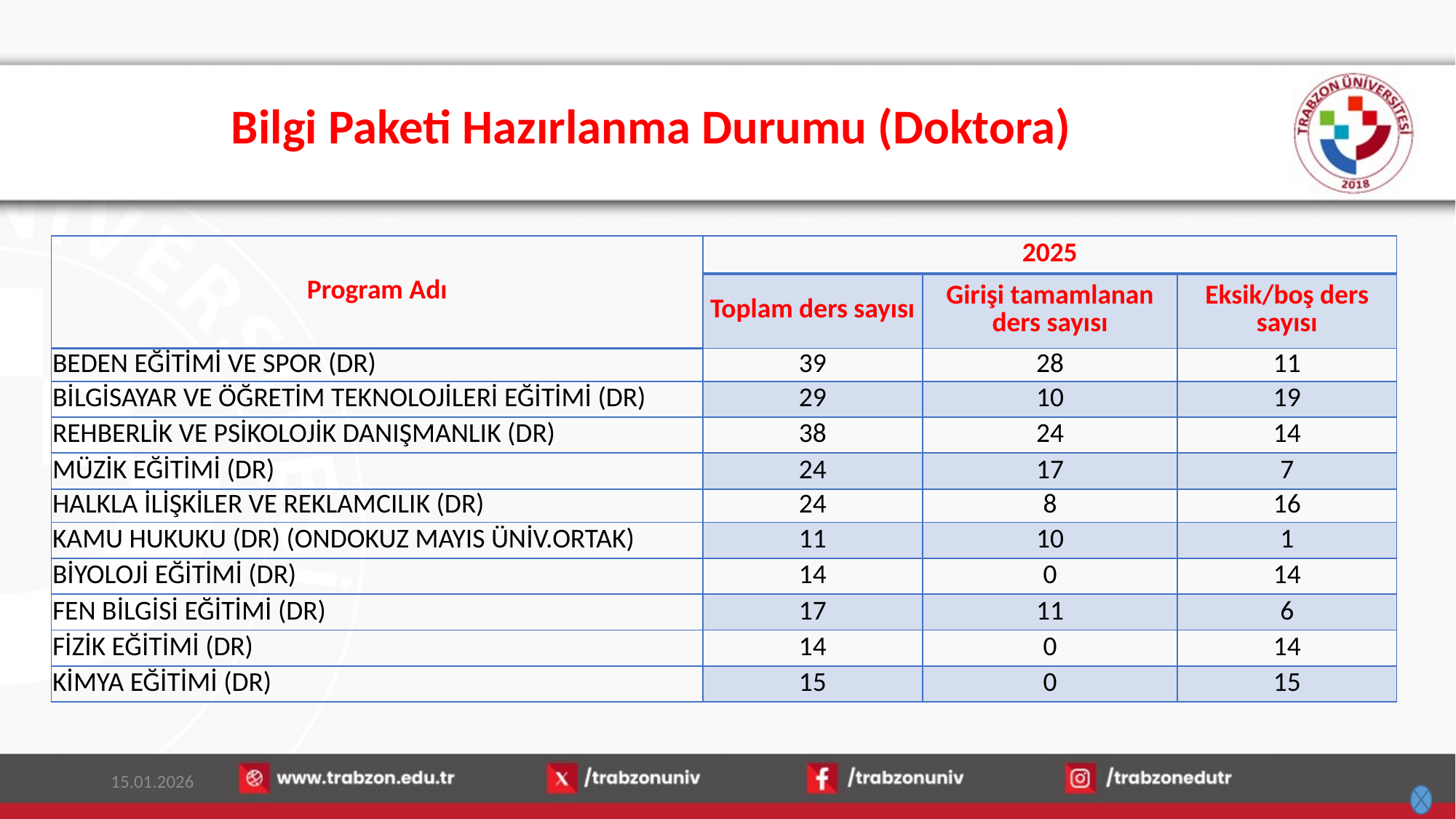

# Bilgi Paketi Hazırlanma Durumu (Doktora)
| Program Adı | 2025 |  |  |
| --- | --- | --- | --- |
|  | Toplam ders sayısı | Girişi tamamlanan ders sayısı | Eksik/boş ders sayısı |
| BEDEN EĞİTİMİ VE SPOR (DR) | 39 | 28 | 11 |
| BİLGİSAYAR VE ÖĞRETİM TEKNOLOJİLERİ EĞİTİMİ (DR) | 29 | 10 | 19 |
| REHBERLİK VE PSİKOLOJİK DANIŞMANLIK (DR) | 38 | 24 | 14 |
| MÜZİK EĞİTİMİ (DR) | 24 | 17 | 7 |
| HALKLA İLİŞKİLER VE REKLAMCILIK (DR) | 24 | 8 | 16 |
| KAMU HUKUKU (DR) (ONDOKUZ MAYIS ÜNİV.ORTAK) | 11 | 10 | 1 |
| BİYOLOJİ EĞİTİMİ (DR) | 14 | 0 | 14 |
| FEN BİLGİSİ EĞİTİMİ (DR) | 17 | 11 | 6 |
| FİZİK EĞİTİMİ (DR) | 14 | 0 | 14 |
| KİMYA EĞİTİMİ (DR) | 15 | 0 | 15 |
15.01.2026
50